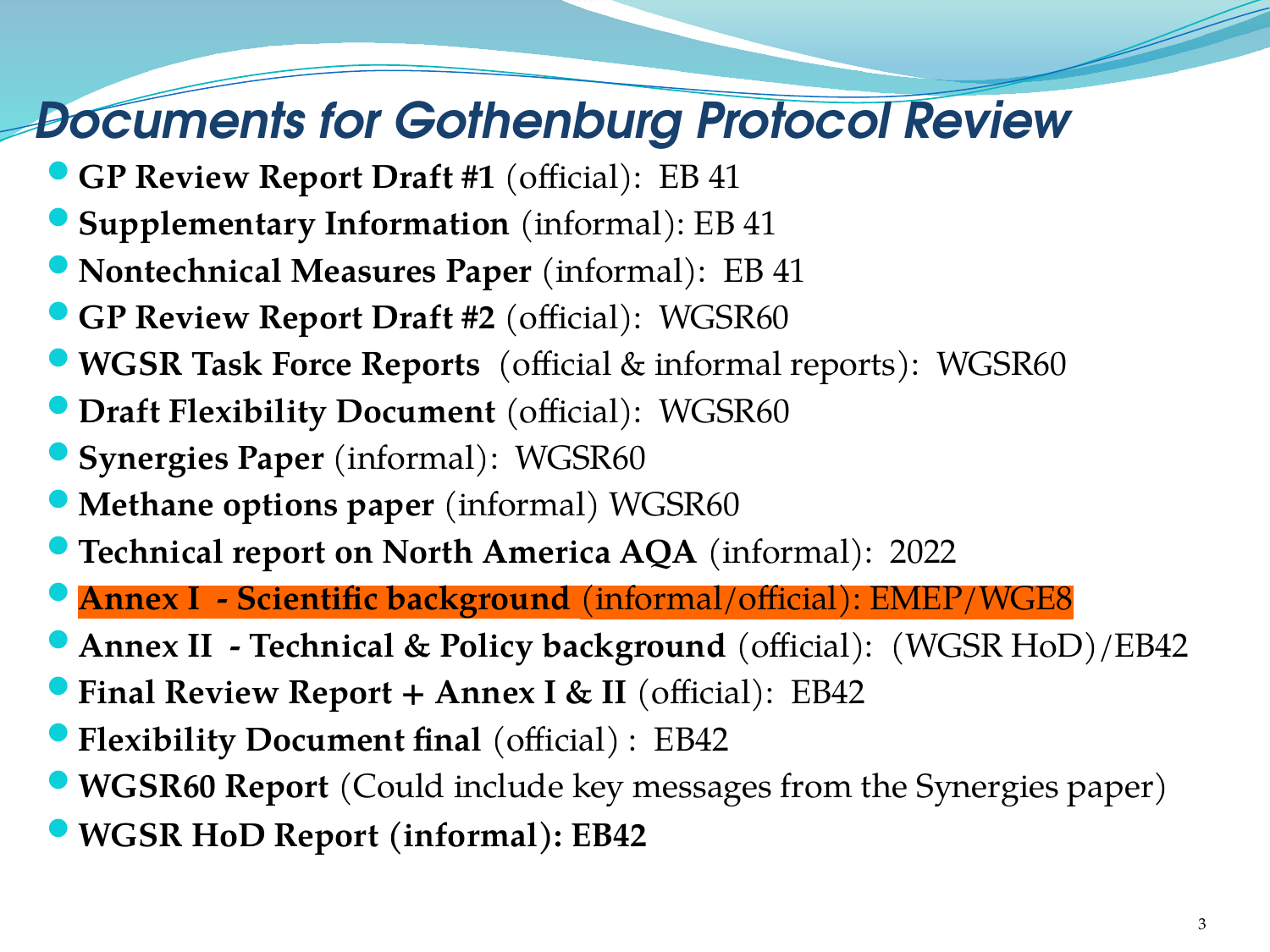

# Documents for Gothenburg Protocol Review
GP Review Report Draft #1 (official):  EB 41
Supplementary Information (informal): EB 41
Nontechnical Measures Paper (informal):  EB 41
GP Review Report Draft #2 (official):  WGSR60
WGSR Task Force Reports  (official & informal reports):  WGSR60
Draft Flexibility Document (official):  WGSR60
Synergies Paper (informal):  WGSR60
Methane options paper (informal) WGSR60
Technical report on North America AQA (informal):  2022
Annex I  - Scientific background (informal/official): EMEP/WGE8
Annex II  - Technical & Policy background (official):  (WGSR HoD)/EB42
Final Review Report + Annex I & II (official):  EB42
Flexibility Document final (official) :  EB42
WGSR60 Report (Could include key messages from the Synergies paper)
WGSR HoD Report (informal): EB42
3